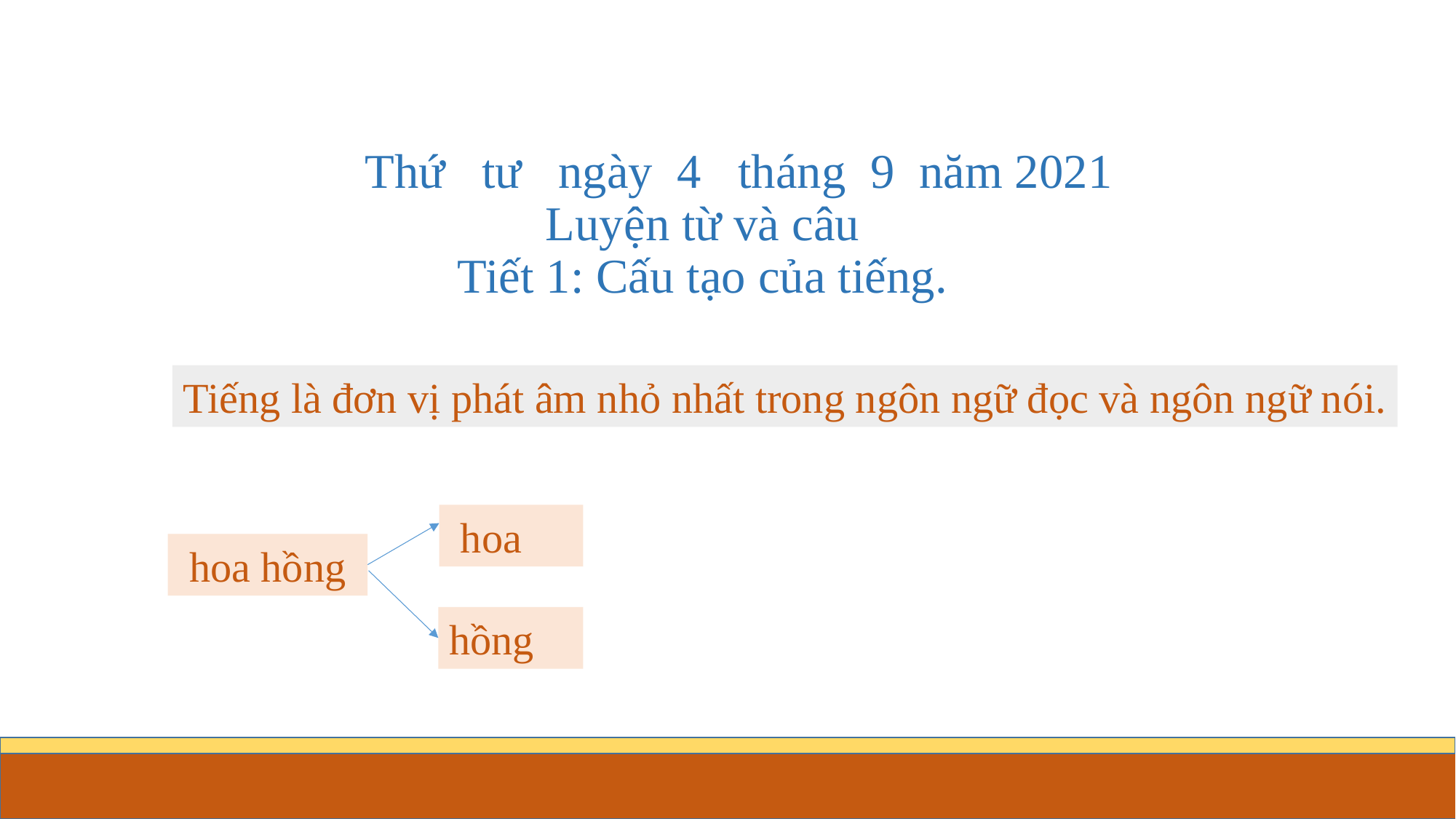

# Thứ   tư   ngày  4   tháng  9  năm 2021 Luyện từ và câu Tiết 1: Cấu tạo của tiếng.
Tiếng là đơn vị phát âm nhỏ nhất trong ngôn ngữ đọc và ngôn ngữ nói.
 hoa
 hoa hồng
hồng